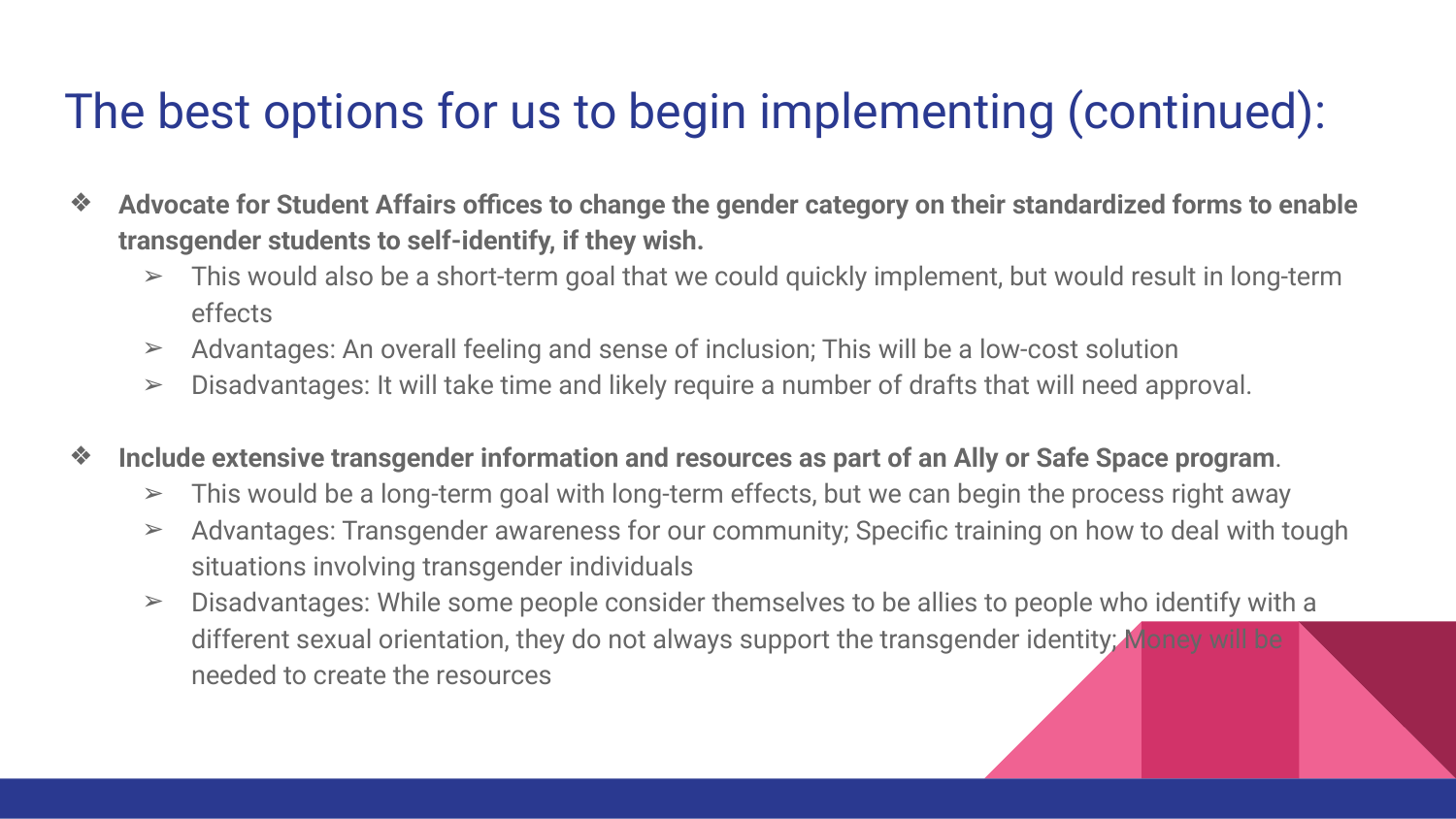

# The best options for us to begin implementing (continued):
Advocate for Student Affairs offices to change the gender category on their standardized forms to enable transgender students to self-identify, if they wish.
This would also be a short-term goal that we could quickly implement, but would result in long-term effects
Advantages: An overall feeling and sense of inclusion; This will be a low-cost solution
Disadvantages: It will take time and likely require a number of drafts that will need approval.

Include extensive transgender information and resources as part of an Ally or Safe Space program.
This would be a long-term goal with long-term effects, but we can begin the process right away
Advantages: Transgender awareness for our community; Specific training on how to deal with tough situations involving transgender individuals
Disadvantages: While some people consider themselves to be allies to people who identify with a different sexual orientation, they do not always support the transgender identity; Money will be needed to create the resources